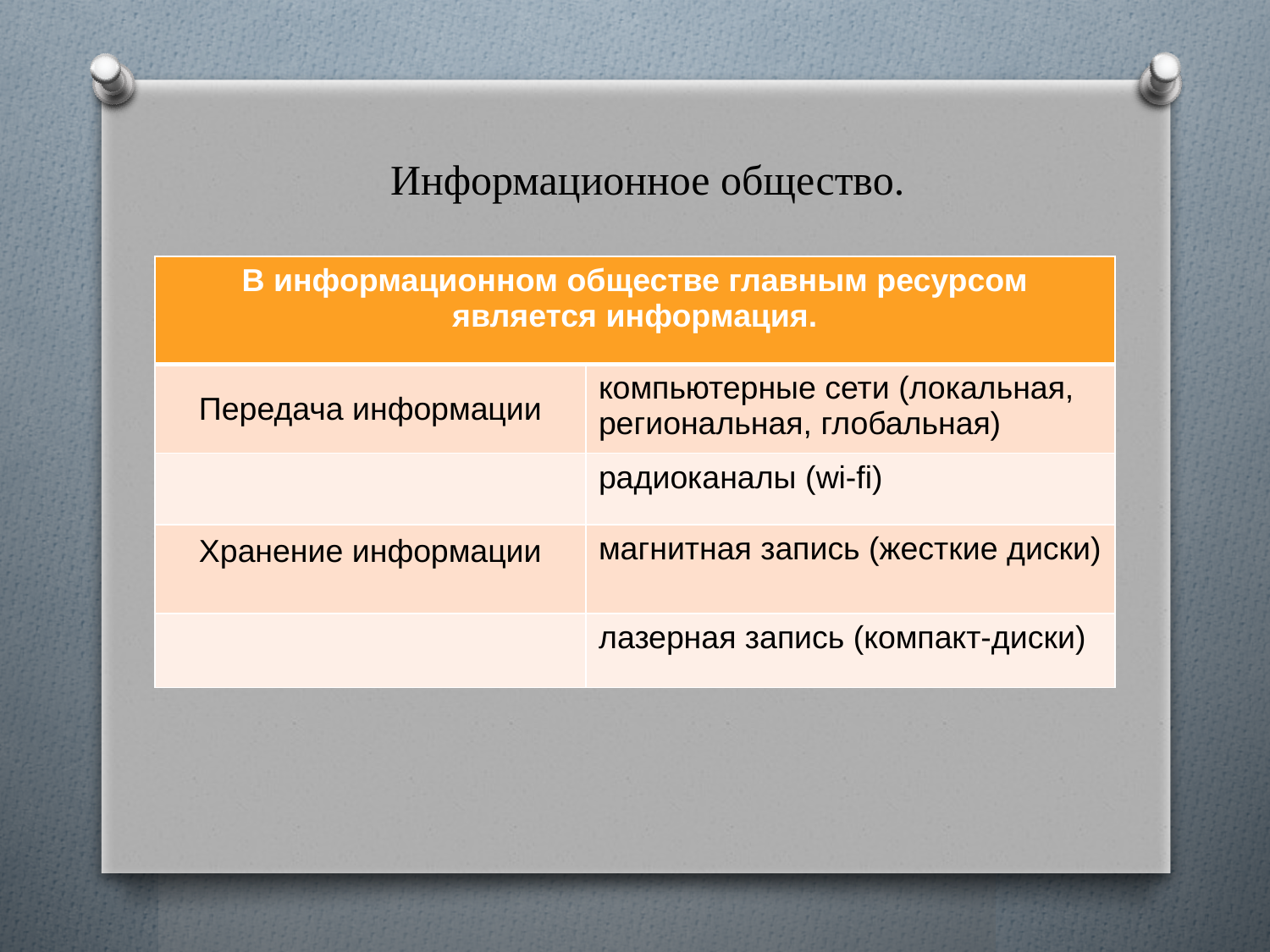

Информационное общество.
| В информационном обществе главным ресурсом является информация. |  |
| --- | --- |
| Передача информации | компьютерные сети (локальная, региональная, глобальная) |
|  | радиоканалы (wi-fi) |
| Хранение информации | магнитная запись (жесткие диски) |
|  | лазерная запись (компакт-диски) |